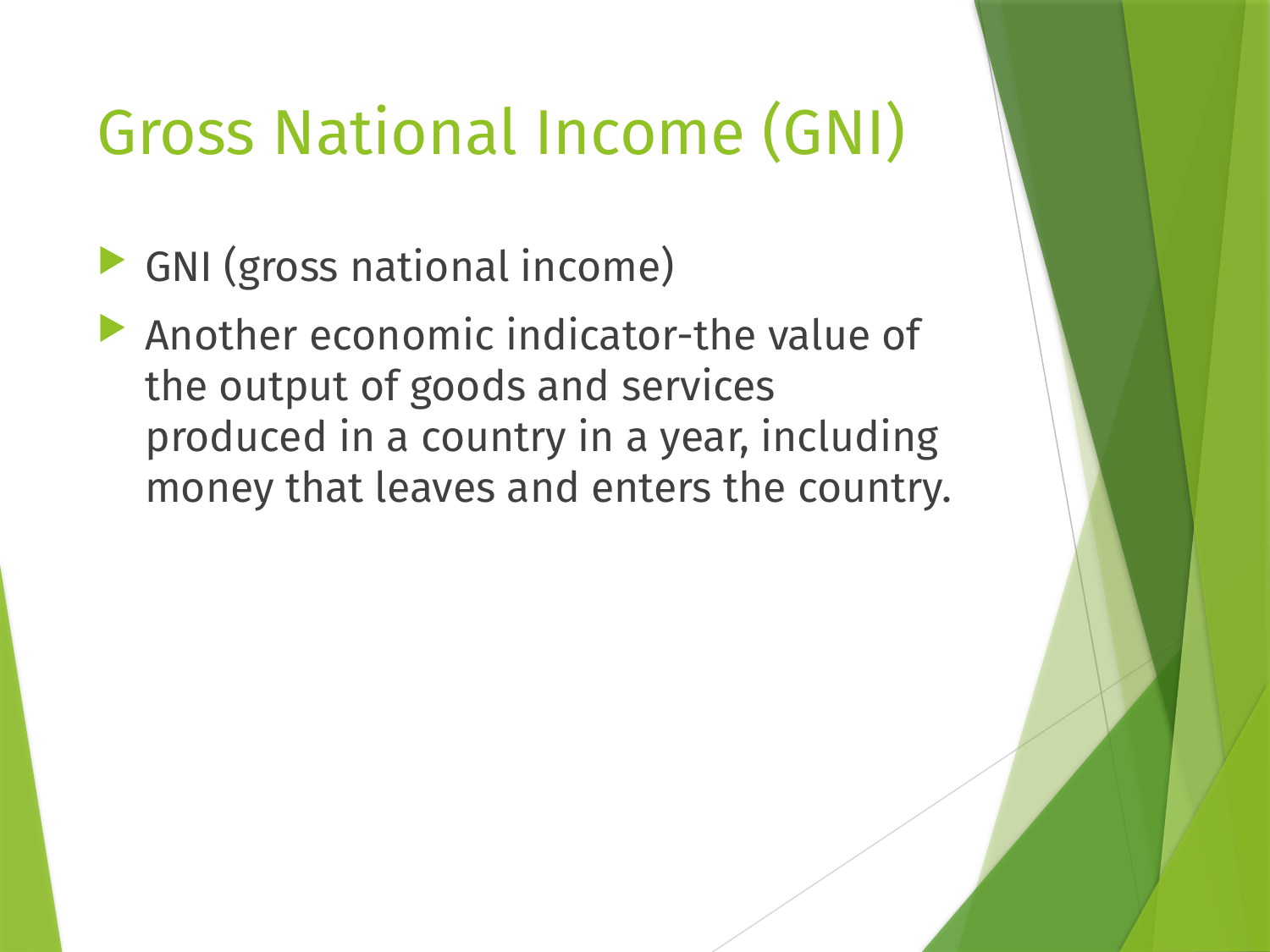

# Gross National Income (GNI)
GNI (gross national income)
Another economic indicator-the value of the output of goods and services produced in a country in a year, including money that leaves and enters the country.